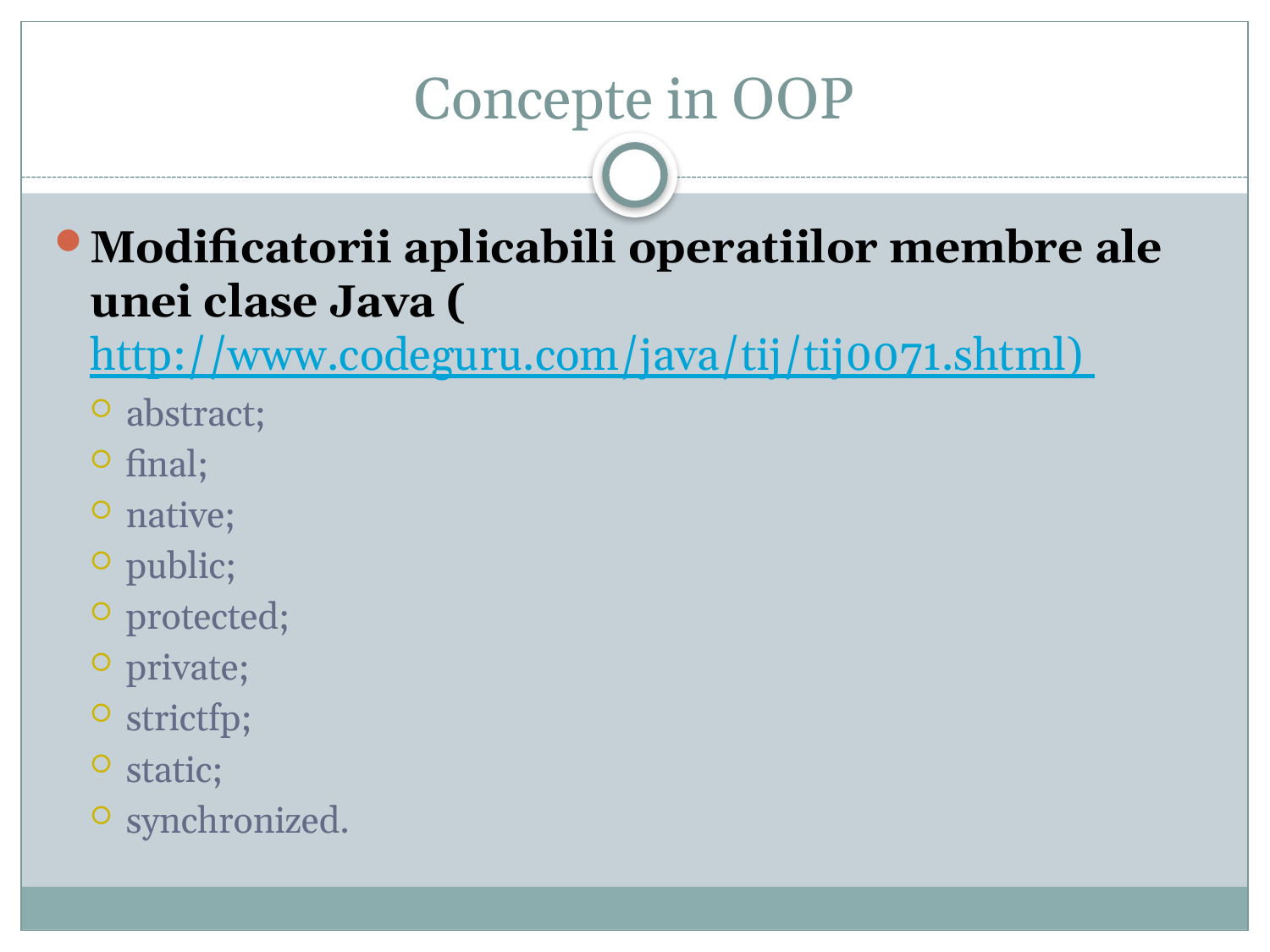

# Concepte in OOP
Modificatorii aplicabili operatiilor membre ale unei clase Java (http://www.codeguru.com/java/tij/tij0071.shtml)
abstract;
final;
native;
public;
protected;
private;
strictfp;
static;
synchronized.